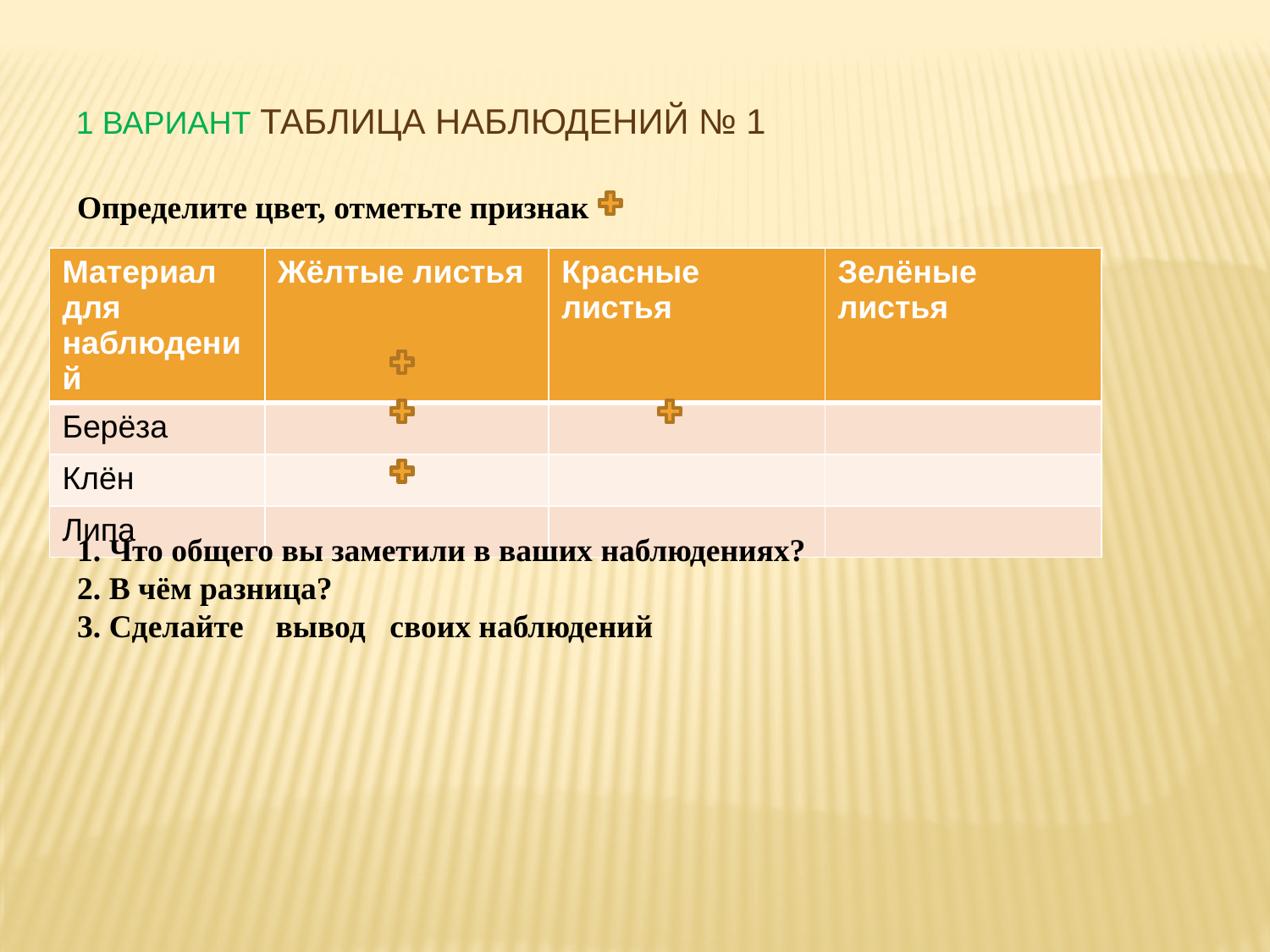

Определите цвет, отметьте признак

        1. Что общего вы заметили в ваших наблюдениях?
        2. В чём разница?
        3. Сделайте    вывод   своих наблюдений
1 вариант таблица наблюдений № 1

| Материал для наблюдений | Жёлтые листья | Красные листья | Зелёные листья |
| --- | --- | --- | --- |
| Берёза |  |  |  |
| Клён |  |  |  |
| Липа |  |  |  |